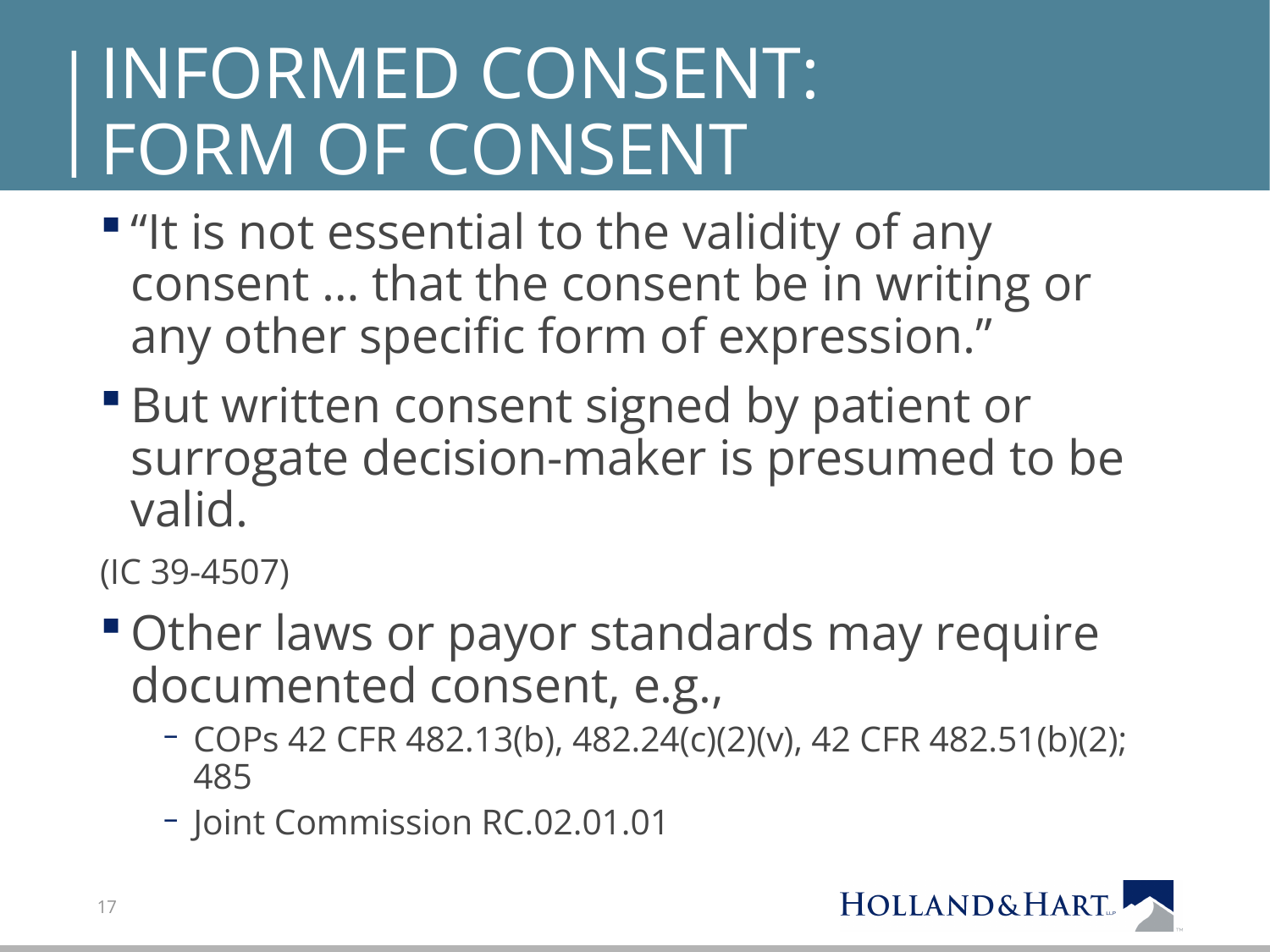

# Informed consent: Form of Consent
“It is not essential to the validity of any consent … that the consent be in writing or any other specific form of expression.”
But written consent signed by patient or surrogate decision-maker is presumed to be valid.
(IC 39-4507)
Other laws or payor standards may require documented consent, e.g.,
COPs 42 CFR 482.13(b), 482.24(c)(2)(v), 42 CFR 482.51(b)(2); 485
Joint Commission RC.02.01.01

17